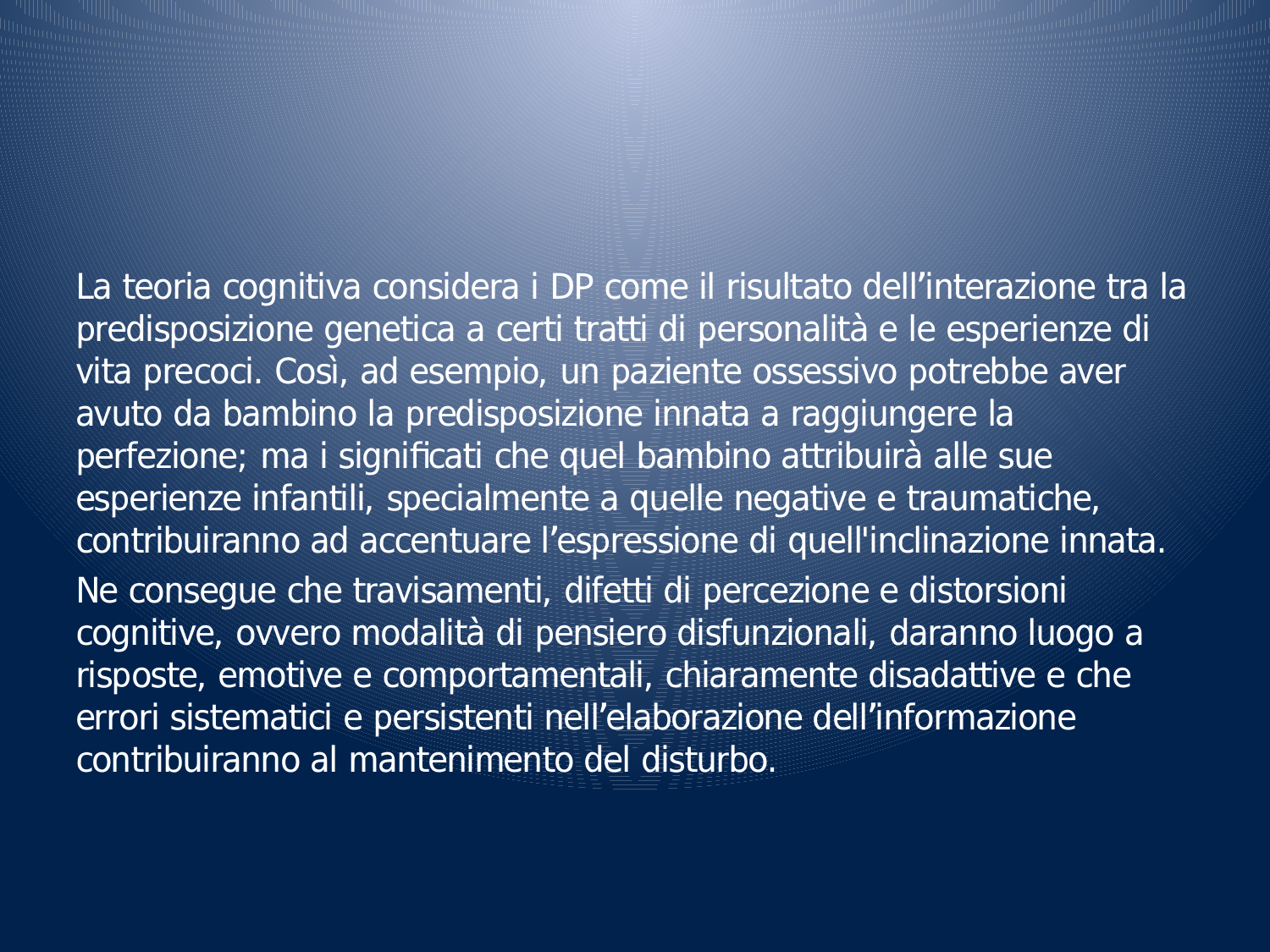

#
La teoria cognitiva considera i DP come il risultato dell’interazione tra la predisposizione genetica a certi tratti di personalità e le esperienze di vita precoci. Così, ad esempio, un paziente ossessivo potrebbe aver avuto da bambino la predisposizione innata a raggiungere la perfezione; ma i significati che quel bambino attribuirà alle sue esperienze infantili, specialmente a quelle negative e traumatiche, contribuiranno ad accentuare l’espressione di quell'inclinazione innata.
Ne consegue che travisamenti, difetti di percezione e distorsioni cognitive, ovvero modalità di pensiero disfunzionali, daranno luogo a risposte, emotive e comportamentali, chiaramente disadattive e che errori sistematici e persistenti nell’elaborazione dell’informazione contribuiranno al mantenimento del disturbo.